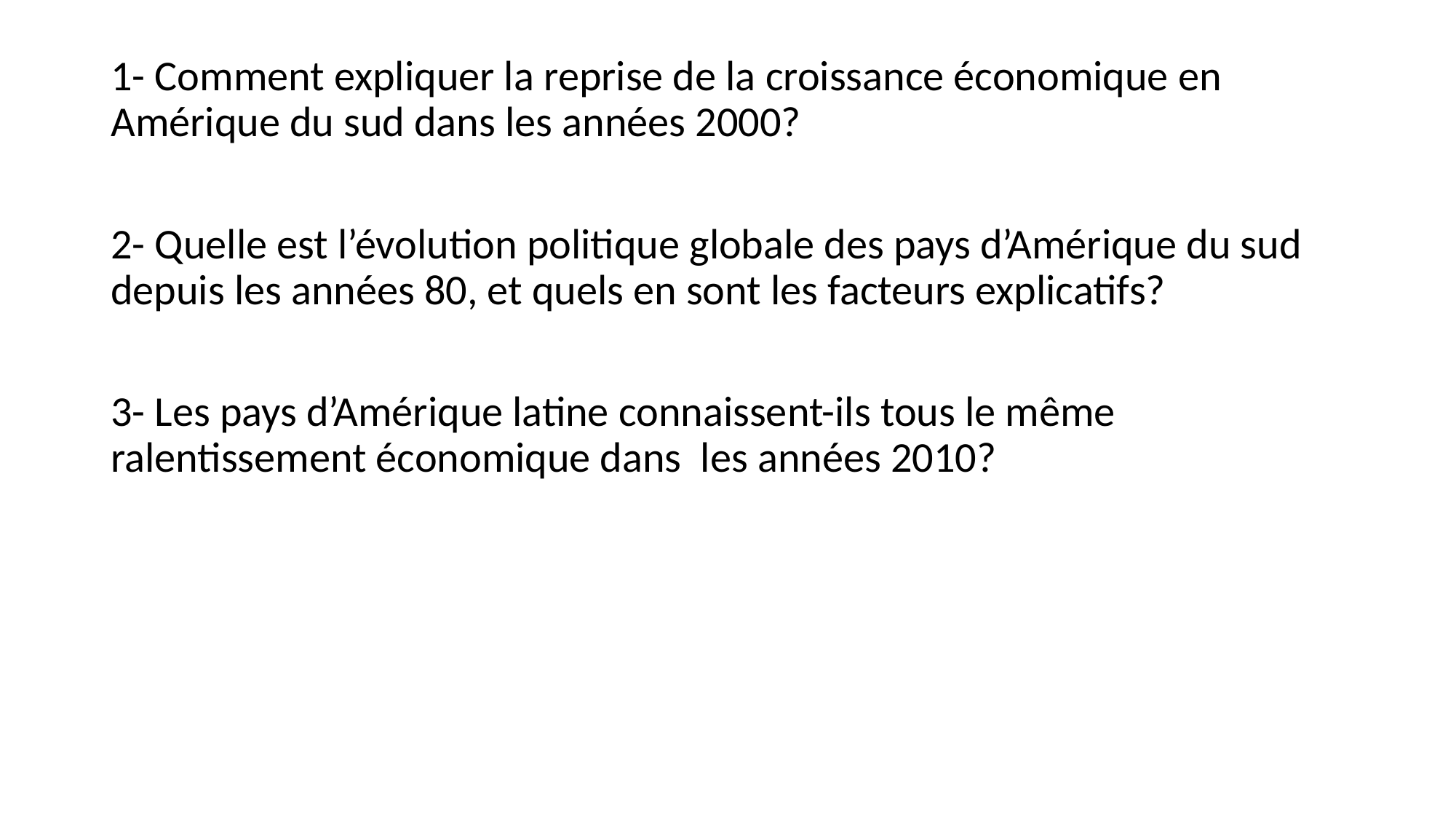

1- Comment expliquer la reprise de la croissance économique en Amérique du sud dans les années 2000?

2- Quelle est l’évolution politique globale des pays d’Amérique du sud depuis les années 80, et quels en sont les facteurs explicatifs?

3- Les pays d’Amérique latine connaissent-ils tous le même ralentissement économique dans  les années 2010?